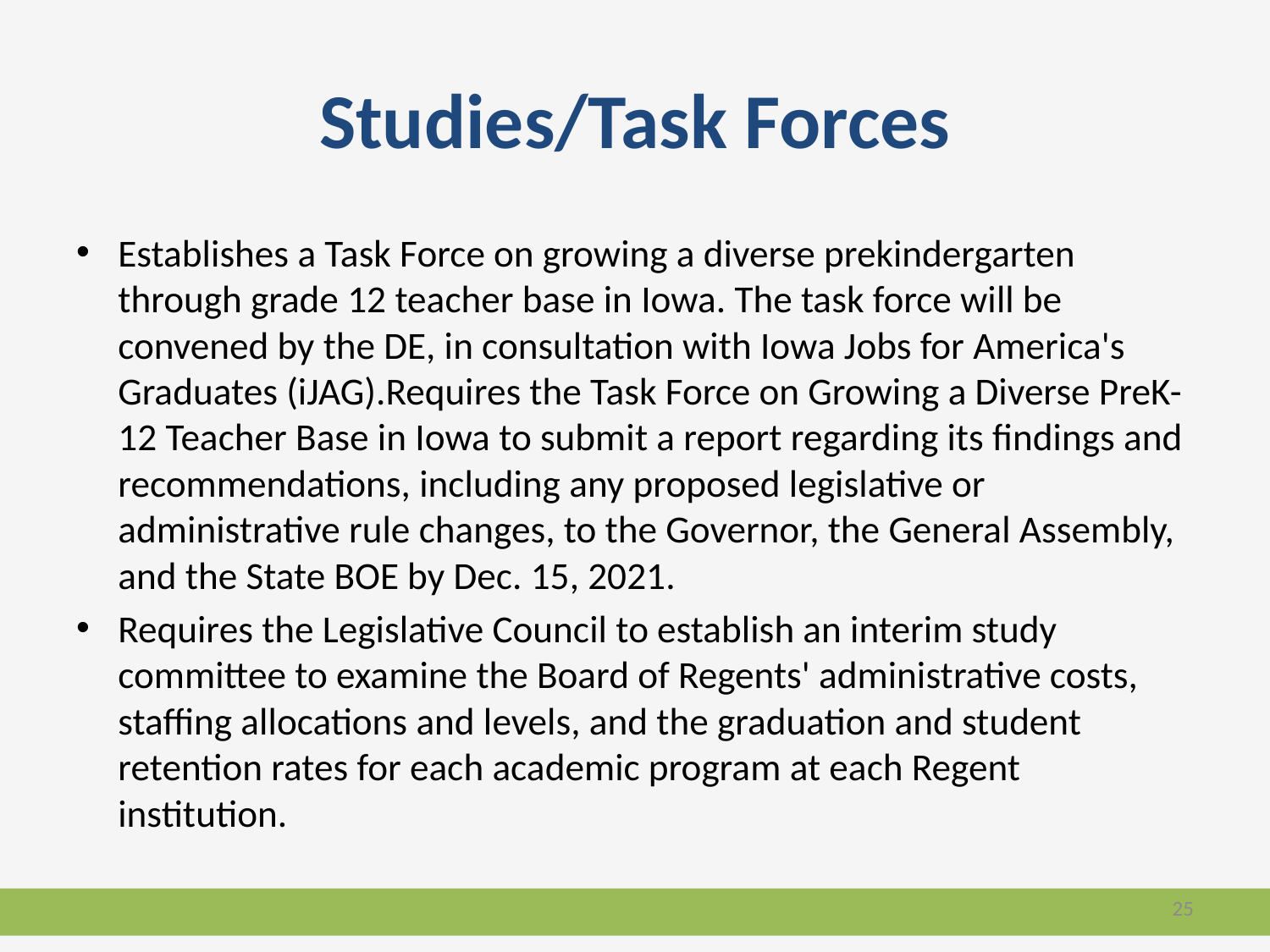

# Studies/Task Forces
Establishes a Task Force on growing a diverse prekindergarten through grade 12 teacher base in Iowa. The task force will be convened by the DE, in consultation with Iowa Jobs for America's Graduates (iJAG).Requires the Task Force on Growing a Diverse PreK-12 Teacher Base in Iowa to submit a report regarding its findings and recommendations, including any proposed legislative or administrative rule changes, to the Governor, the General Assembly, and the State BOE by Dec. 15, 2021.
Requires the Legislative Council to establish an interim study committee to examine the Board of Regents' administrative costs, staffing allocations and levels, and the graduation and student retention rates for each academic program at each Regent institution.
25